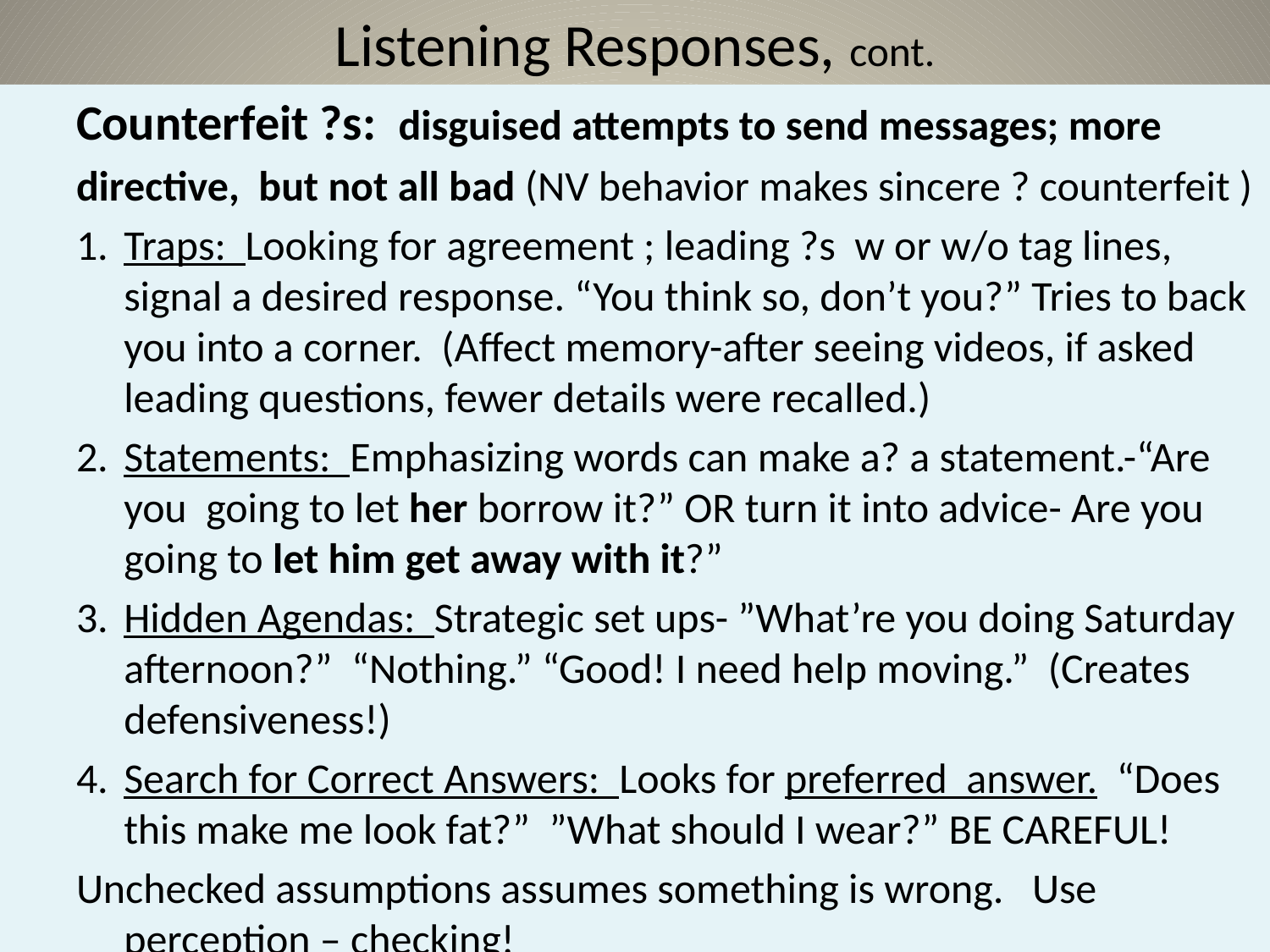

# Listening Responses, cont.
Counterfeit ?s:  disguised attempts to send messages; more
directive,  but not all bad (NV behavior makes sincere ? counterfeit )
Traps:  Looking for agreement ; leading ?s  w or w/o tag lines, signal a desired response. “You think so, don’t you?” Tries to back you into a corner.  (Affect memory-after seeing videos, if asked leading questions, fewer details were recalled.)
Statements:  Emphasizing words can make a? a statement.-“Are you  going to let her borrow it?” OR turn it into advice- Are you going to let him get away with it?”
Hidden Agendas:  Strategic set ups- ”What’re you doing Saturday afternoon?”  “Nothing.” “Good! I need help moving.”  (Creates defensiveness!)
Search for Correct Answers:  Looks for preferred  answer.  “Does this make me look fat?”  ”What should I wear?” BE CAREFUL!
Unchecked assumptions assumes something is wrong.   Use perception – checking!